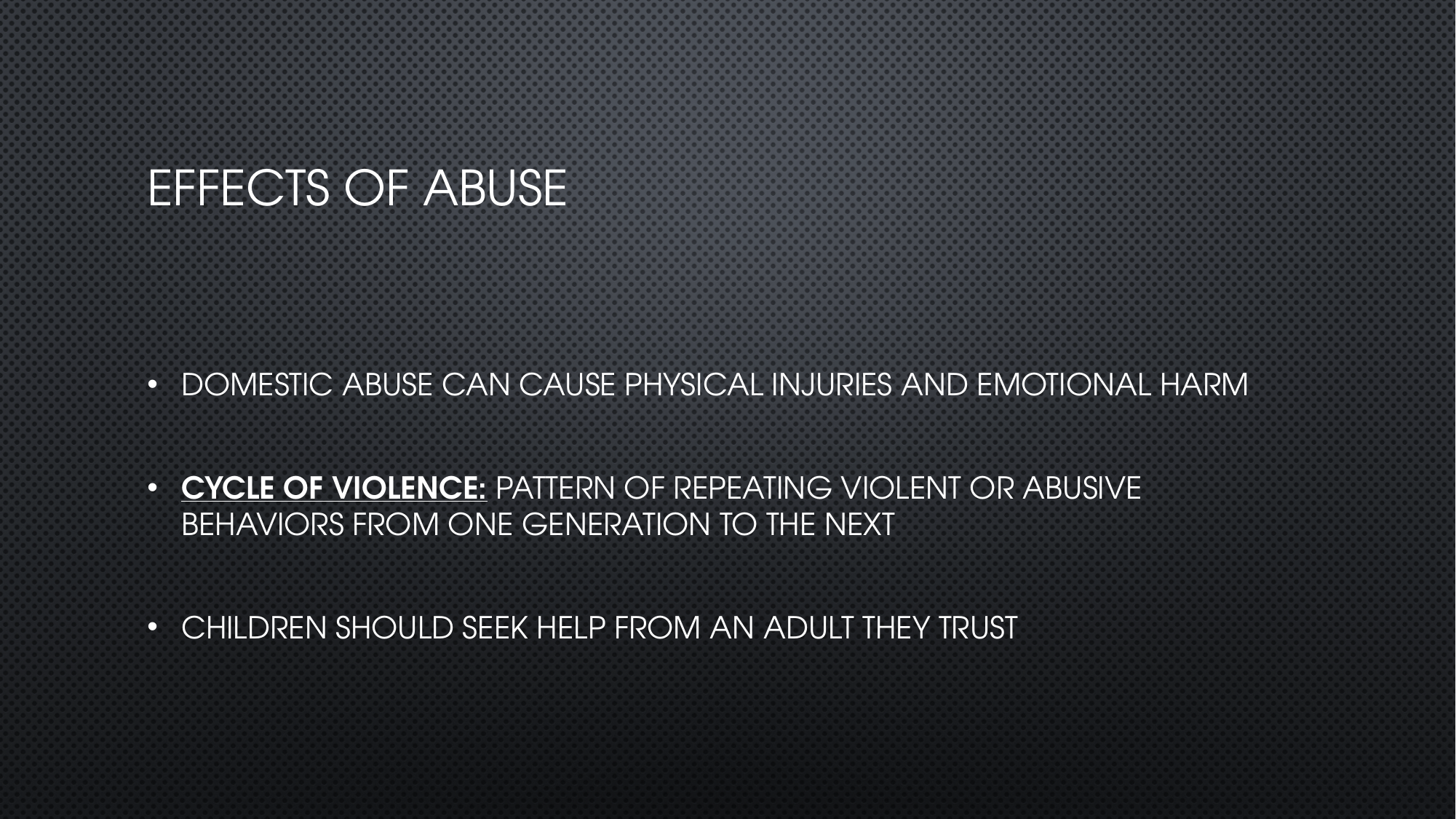

# Effects of Abuse
Domestic abuse can cause physical injuries and emotional harm

Cycle of Violence: Pattern of repeating violent or abusive behaviors from one generation to the next

Children should seek help from an adult they trust